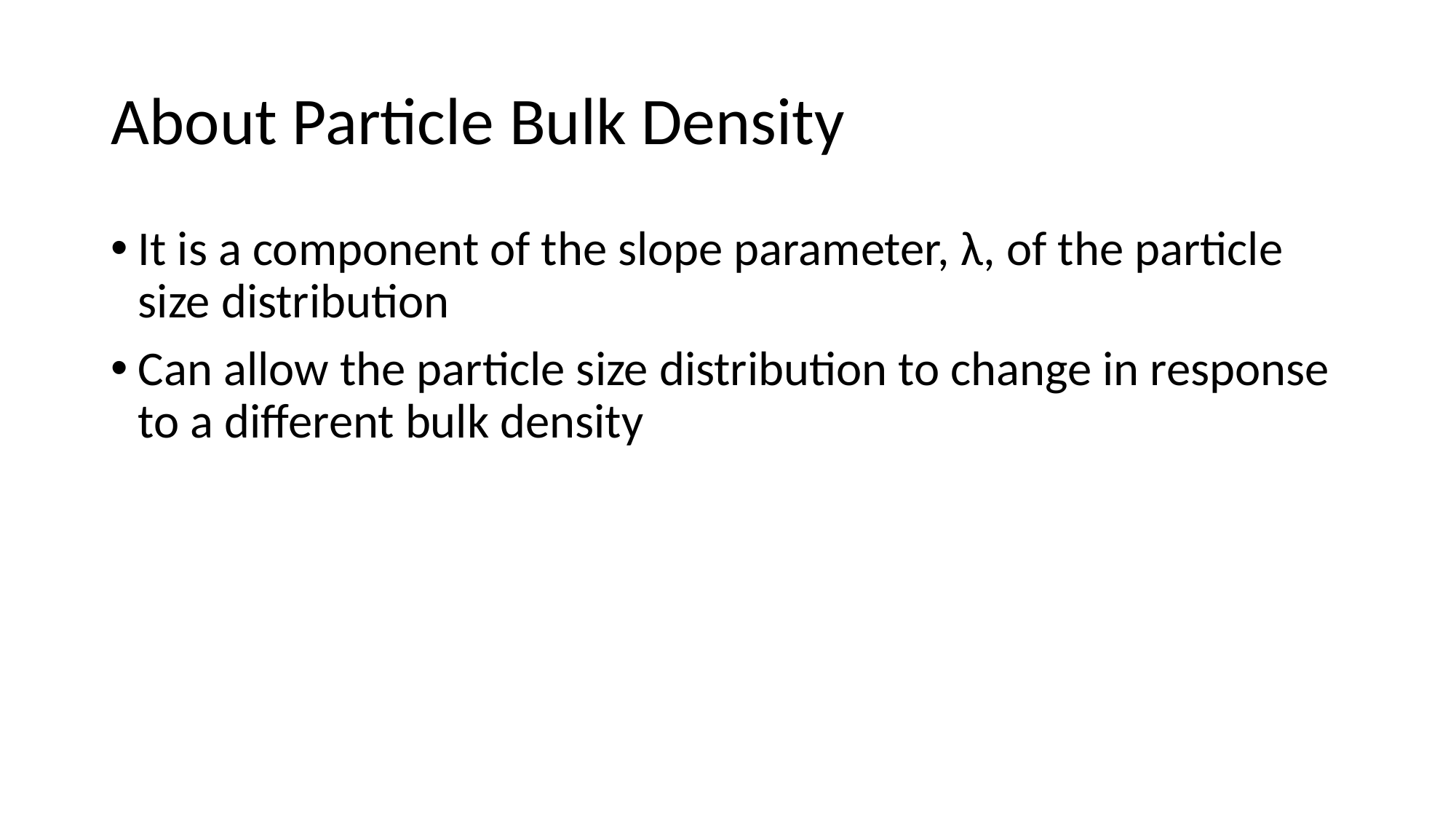

# About Particle Bulk Density
It is a component of the slope parameter, λ, of the particle size distribution
Can allow the particle size distribution to change in response to a different bulk density